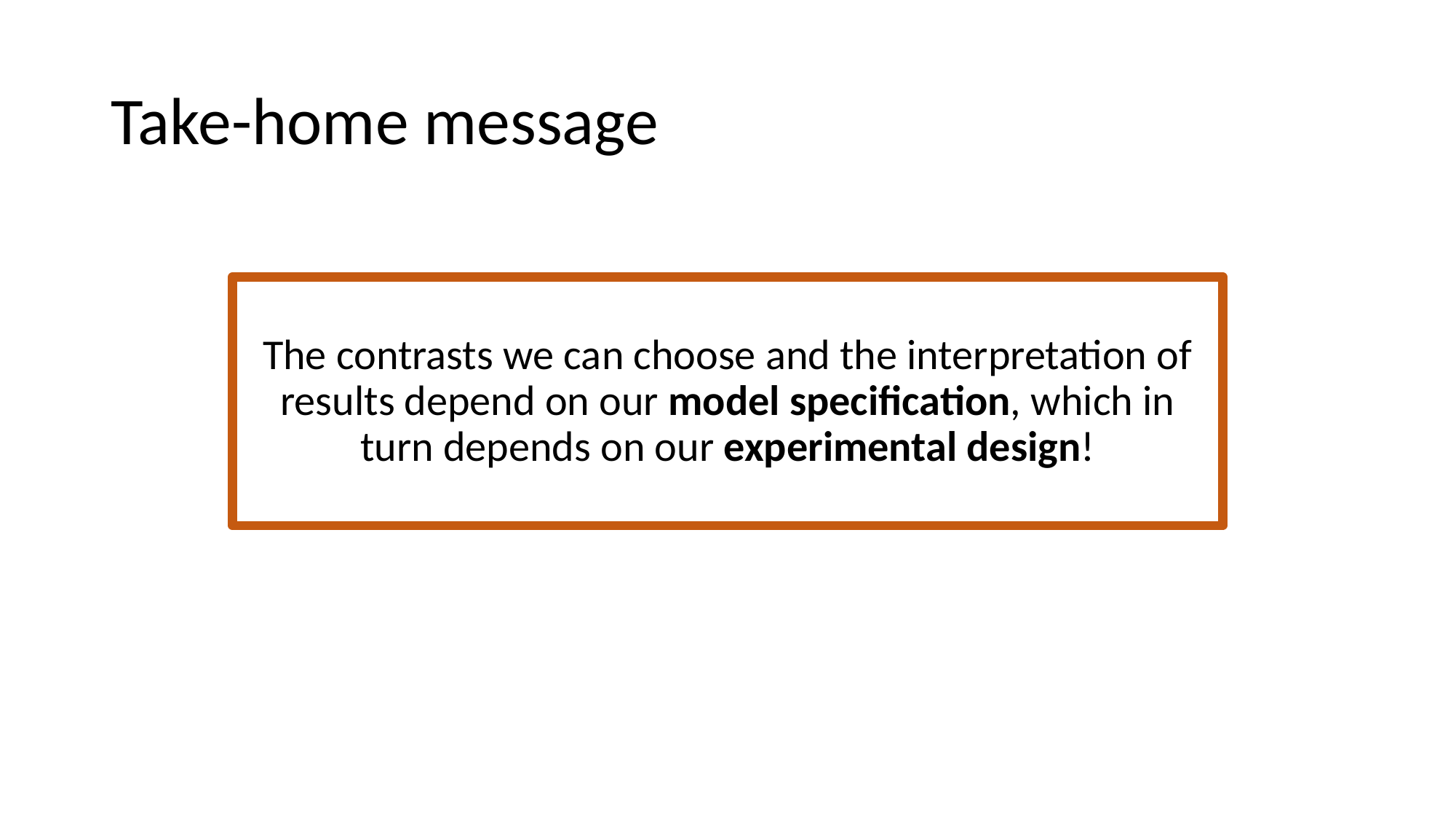

# Take-home message

The contrasts we can choose and the interpretation of results depend on our model specification, which in turn depends on our experimental design!